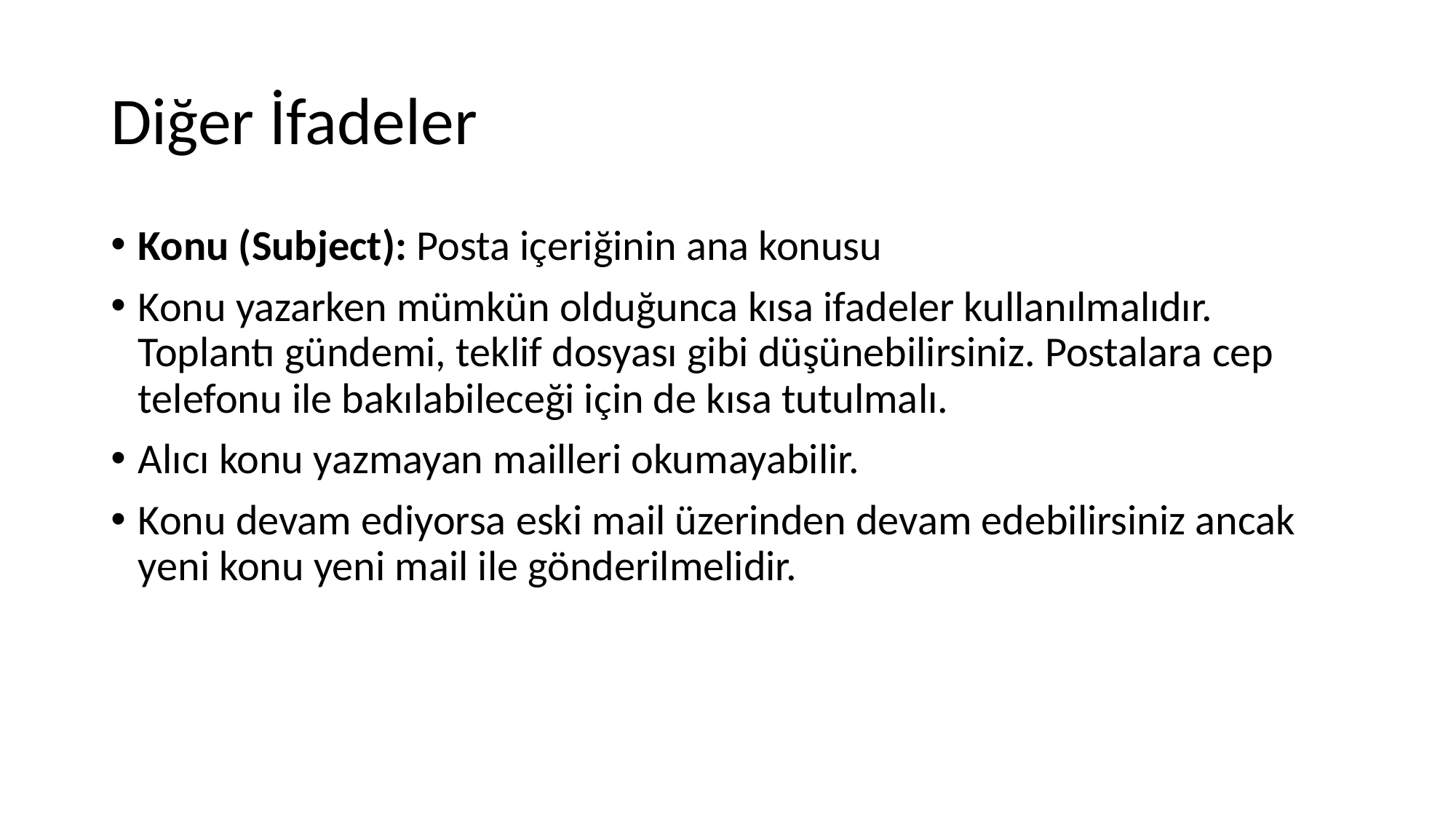

# Diğer İfadeler
Konu (Subject): Posta içeriğinin ana konusu
Konu yazarken mümkün olduğunca kısa ifadeler kullanılmalıdır. Toplantı gündemi, teklif dosyası gibi düşünebilirsiniz. Postalara cep telefonu ile bakılabileceği için de kısa tutulmalı.
Alıcı konu yazmayan mailleri okumayabilir.
Konu devam ediyorsa eski mail üzerinden devam edebilirsiniz ancak yeni konu yeni mail ile gönderilmelidir.